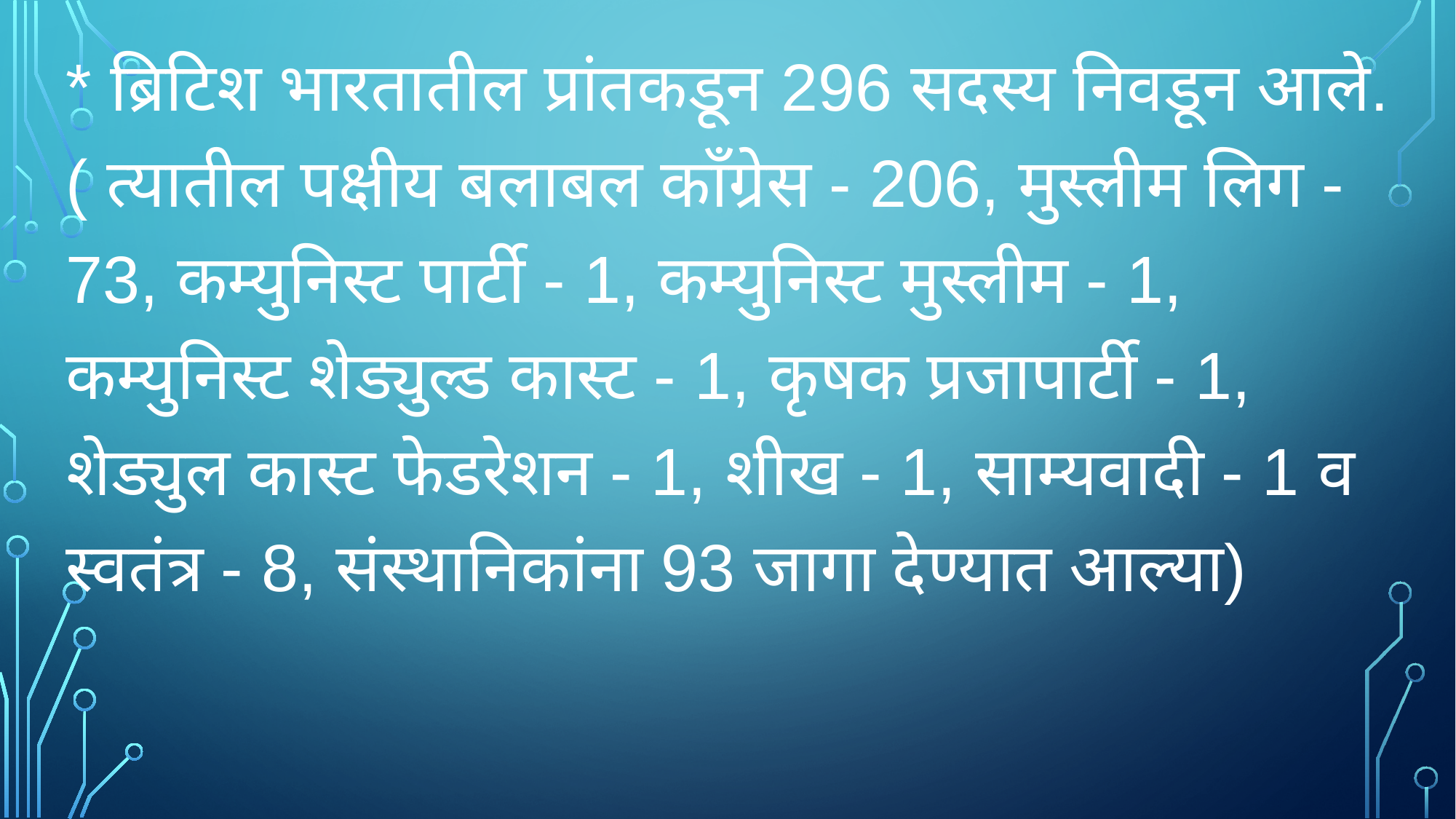

* ब्रिटिश भारतातील प्रांतकडून 296 सदस्य निवडून आले.( त्यातील पक्षीय बलाबल काँग्रेस - 206, मुस्लीम लिग - 73, कम्युनिस्ट पार्टी - 1, कम्युनिस्ट मुस्लीम - 1, कम्युनिस्ट शेड्युल्ड कास्ट - 1, कृषक प्रजापार्टी - 1, शेड्युल कास्ट फेडरेशन - 1, शीख - 1, साम्यवादी - 1 व स्वतंत्र - 8, संस्थानिकांना 93 जागा देण्यात आल्या)